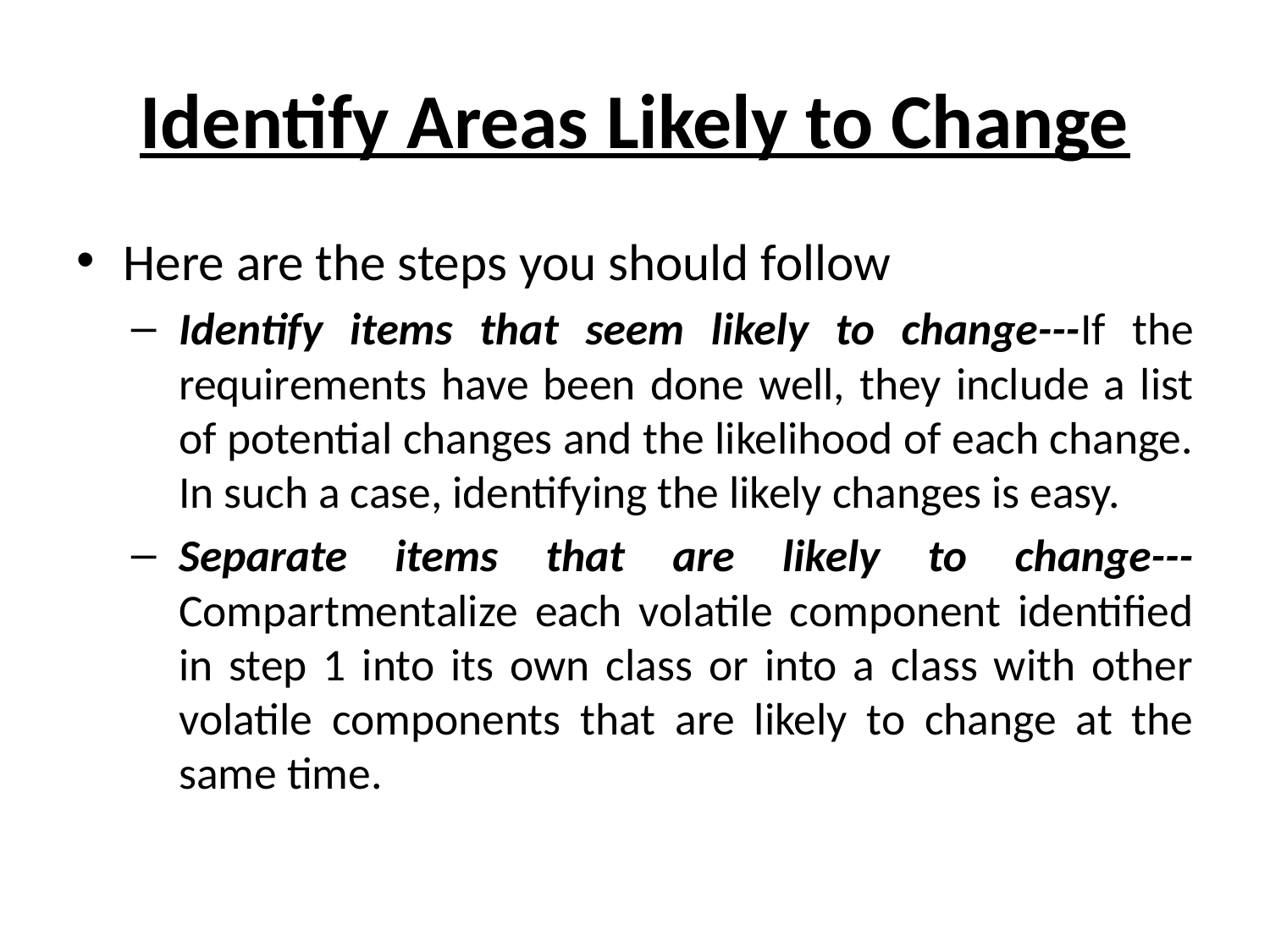

# Identify Areas Likely to Change
Here are the steps you should follow
Identify items that seem likely to change---If the requirements have been done well, they include a list of potential changes and the likelihood of each change. In such a case, identifying the likely changes is easy.
Separate items that are likely to change---Compartmentalize each volatile component identified in step 1 into its own class or into a class with other volatile components that are likely to change at the same time.